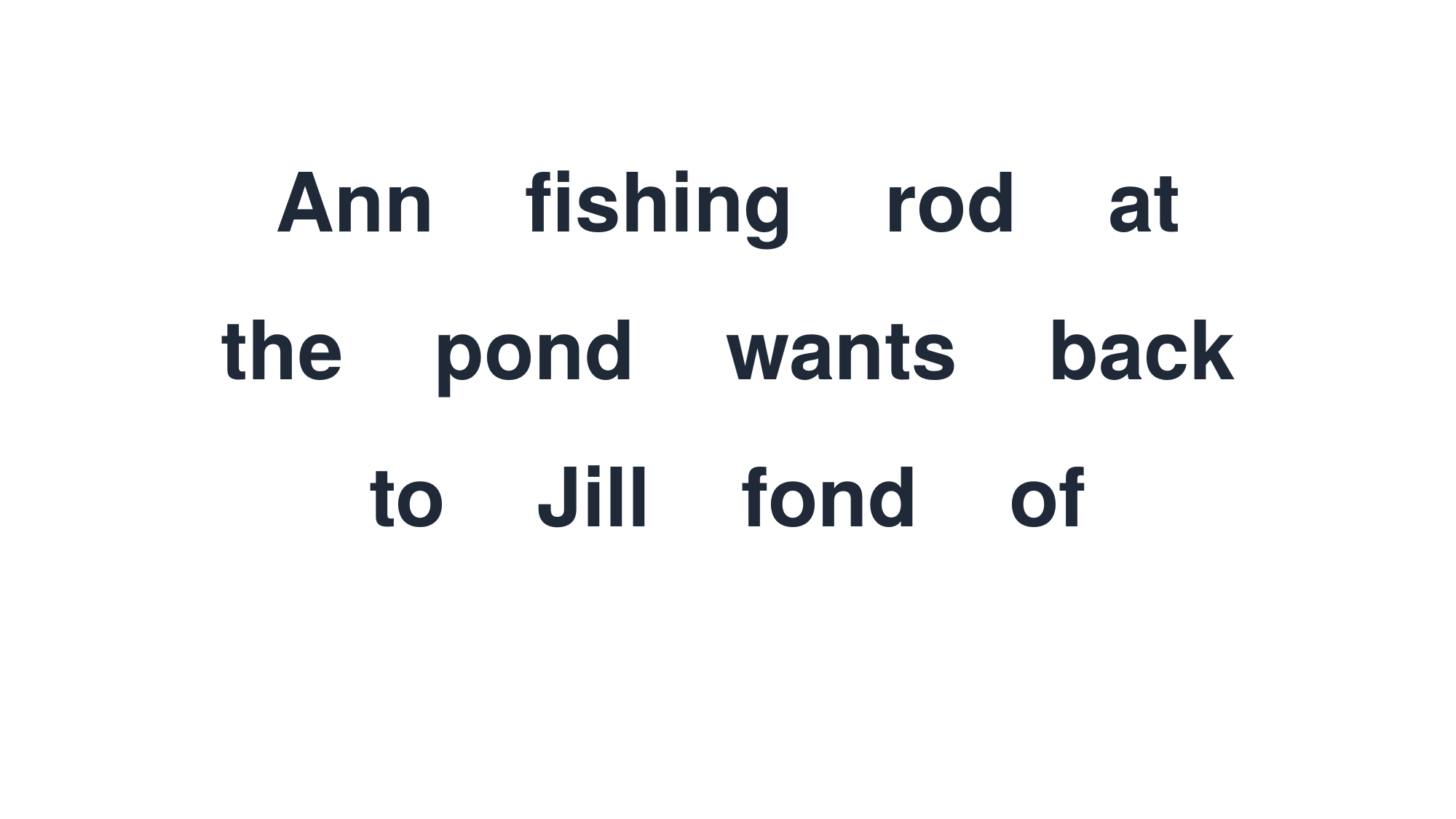

Ann    fishing    rod    at
the    pond    wants    back
to    Jill    fond    of